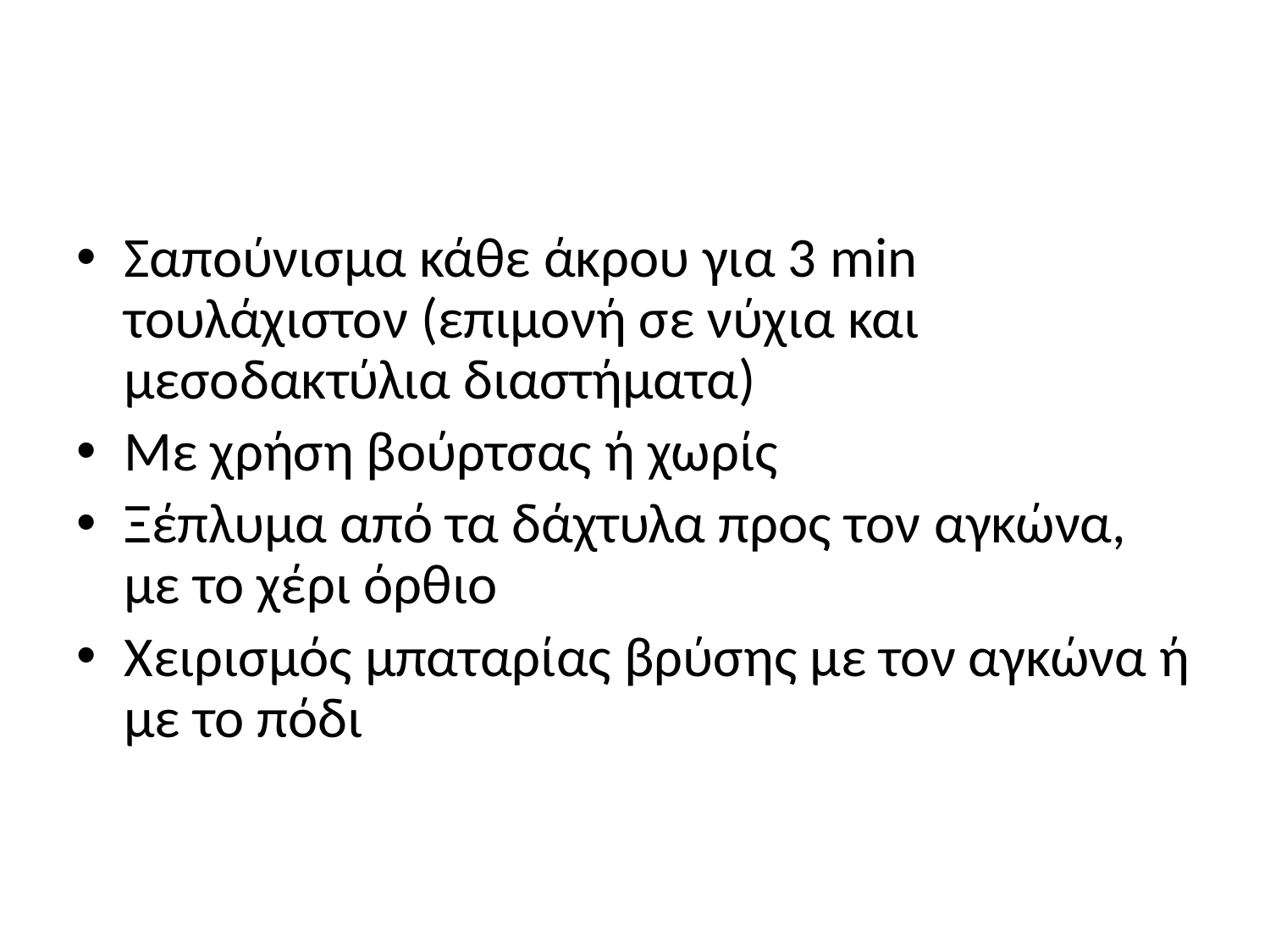

#
Σαπούνισμα κάθε άκρου για 3 min τουλάχιστον (επιμονή σε νύχια και μεσοδακτύλια διαστήματα)
Με χρήση βούρτσας ή χωρίς
Ξέπλυμα από τα δάχτυλα προς τον αγκώνα, με το χέρι όρθιο
Χειρισμός μπαταρίας βρύσης με τον αγκώνα ή με το πόδι